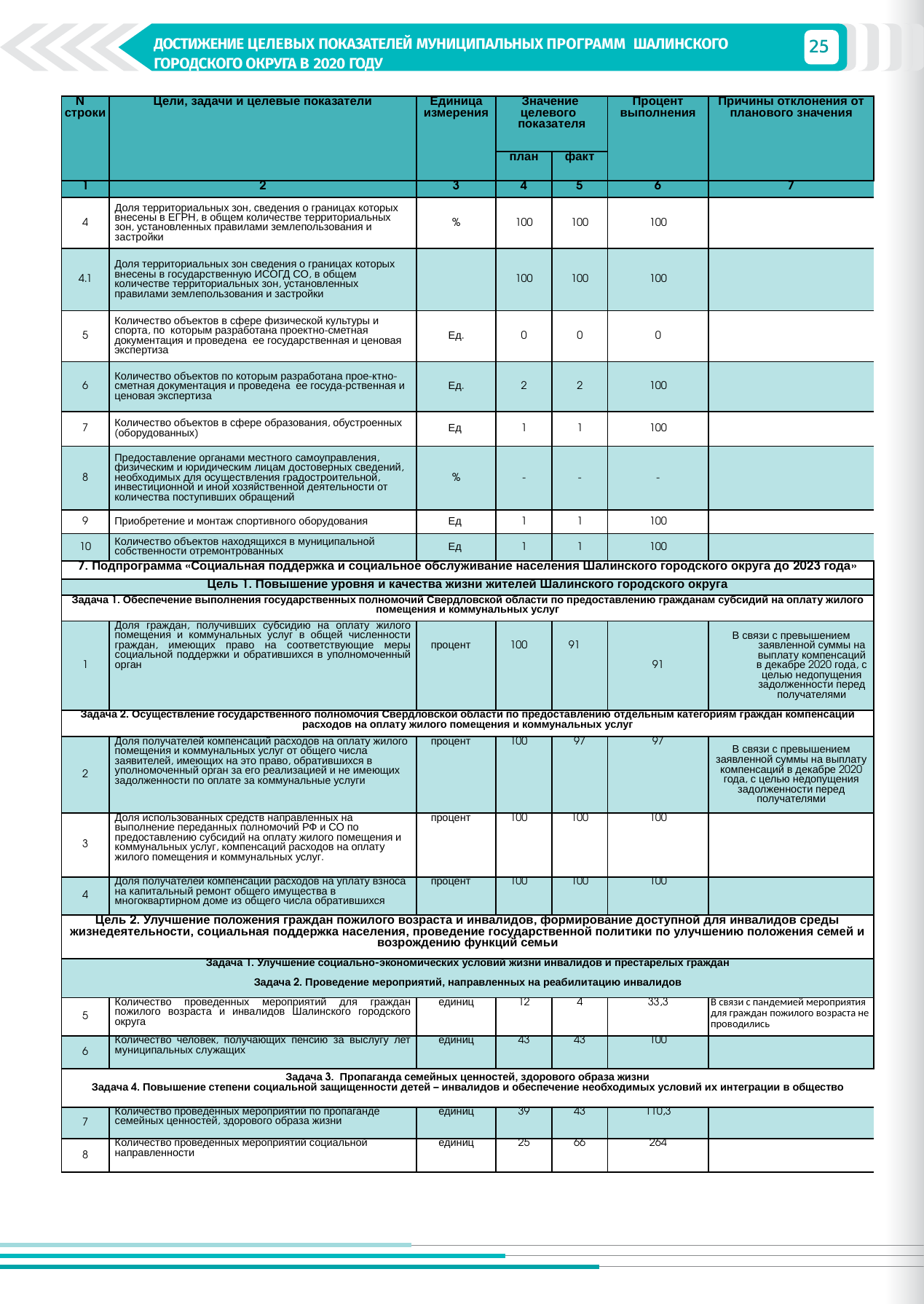

25

ДОСТИЖЕНИЕ ЦЕЛЕВЫХ ПОКАЗАТЕЛЕЙ МУНИЦИПАЛЬНЫХ ПРОГРАММ  ШАЛИНСКОГО ГОРОДСКОГО ОКРУГА В 2020 ГОДУ
ДОСТИЖЕНИЕ ЦЕЛЕВЫХ ПОКАЗАТЕЛЕЙ МУНИЦИПАЛЬНЫХ ПРОГРАММ  ШАЛИНСКОГО ГОРОДСКОГО ОКРУГА В 2018 ГОДУ

| N строки | Цели, задачи и целевые показатели | Единица измерения | Значение целевого показателя |  | Процент выполнения | Причины отклонения от планового значения |
| --- | --- | --- | --- | --- | --- | --- |
|  |  |  | план | факт |  |  |
| 1 | 2 | 3 | 4 | 5 | 6 | 7 |
| 4 | Доля территориальных зон, сведения о границах которых внесены в ЕГРН, в общем количестве территориальных зон, установленных правилами землепользования и застройки | % | 100 | 100 | 100 |  |
| 4.1 | Доля территориальных зон сведения о границах которых внесены в государственную ИСОГД СО, в общем количестве территориальных зон, установленных правилами землепользования и застройки |  | 100 | 100 | 100 |  |
| 5 | Количество объектов в сфере физической культуры и спорта, по которым разработана проектно-сметная документация и проведена ее государственная и ценовая экспертиза | Ед. | 0 | 0 | 0 |  |
| 6 | Количество объектов по которым разработана прое-ктно-сметная документация и проведена ее госуда-рственная и ценовая экспертиза | Ед. | 2 | 2 | 100 |  |
| 7 | Количество объектов в сфере образования, обустроенных (оборудованных) | Ед | 1 | 1 | 100 |  |
| 8 | Предоставление органами местного самоуправления, физическим и юридическим лицам достоверных сведений, необходимых для осуществления градостроительной, инвестиционной и иной хозяйственной деятельности от количества поступивших обращений | % | - | - | - |  |
| 9 | Приобретение и монтаж спортивного оборудования | Ед | 1 | 1 | 100 |  |
| 10 | Количество объектов находящихся в муниципальной собственности отремонтрованных | Ед | 1 | 1 | 100 |  |
| 7. Подпрограмма «Социальная поддержка и социальное обслуживание населения Шалинского городского округа до 2023 года» |  |  |  |  |  |  |
| Цель 1. Повышение уровня и качества жизни жителей Шалинского городского округа |  |  |  |  |  |  |
| Задача 1. Обеспечение выполнения государственных полномочий Свердловской области по предоставлению гражданам субсидий на оплату жилого помещения и коммунальных услуг |  |  |  |  |  |  |
| 1 | Доля граждан, получивших субсидию на оплату жилого помещения и коммунальных услуг в общей численности граждан, имеющих право на соответствующие меры социальной поддержки и обратившихся в уполномоченный орган | процент | 100 | 91 | 91 | В связи с превышением заявленной суммы на выплату компенсаций в декабре 2020 года, с целью недопущения задолженности перед получателями |
| Задача 2. Осуществление государственного полномочия Свердловской области по предоставлению отдельным категориям граждан компенсаций расходов на оплату жилого помещения и коммунальных услуг |  |  |  |  |  |  |
| 2 | Доля получателей компенсаций расходов на оплату жилого помещения и коммунальных услуг от общего числа заявителей, имеющих на это право, обратившихся в уполномоченный орган за его реализацией и не имеющих задолженности по оплате за коммунальные услуги | процент | 100 | 97 | 97 | В связи с превышением заявленной суммы на выплату компенсаций в декабре 2020 года, с целью недопущения задолженности перед получателями |
| 3 | Доля использованных средств направленных на выполнение переданных полномочий РФ и СО по предоставлению субсидий на оплату жилого помещения и коммунальных услуг, компенсаций расходов на оплату жилого помещения и коммунальных услуг. | процент | 100 | 100 | 100 |  |
| 4 | Доля получателей компенсаций расходов на уплату взноса на капитальный ремонт общего имущества в многоквартирном доме из общего числа обратившихся | процент | 100 | 100 | 100 |  |
| Цель 2. Улучшение положения граждан пожилого возраста и инвалидов, формирование доступной для инвалидов среды жизнедеятельности, социальная поддержка населения, проведение государственной политики по улучшению положения семей и возрождению функций семьи |  |  |  |  |  |  |
| Задача 1. Улучшение социально-экономических условий жизни инвалидов и престарелых граждан Задача 2. Проведение мероприятий, направленных на реабилитацию инвалидов |  |  |  |  |  |  |
| 5 | Количество проведенных мероприятий для граждан пожилого возраста и инвалидов Шалинского городского округа | единиц | 12 | 4 | 33,3 | В связи с пандемией мероприятия для граждан пожилого возраста не проводились |
| 6 | Количество человек, получающих пенсию за выслугу лет муниципальных служащих | единиц | 43 | 43 | 100 |  |
| Задача 3. Пропаганда семейных ценностей, здорового образа жизни Задача 4. Повышение степени социальной защищенности детей – инвалидов и обеспечение необходимых условий их интеграции в общество |  |  |  |  |  |  |
| 7 | Количество проведенных мероприятий по пропаганде семейных ценностей, здорового образа жизни | единиц | 39 | 43 | 110,3 |  |
| 8 | Количество проведенных мероприятий социальной направленности | единиц | 25 | 66 | 264 |  |